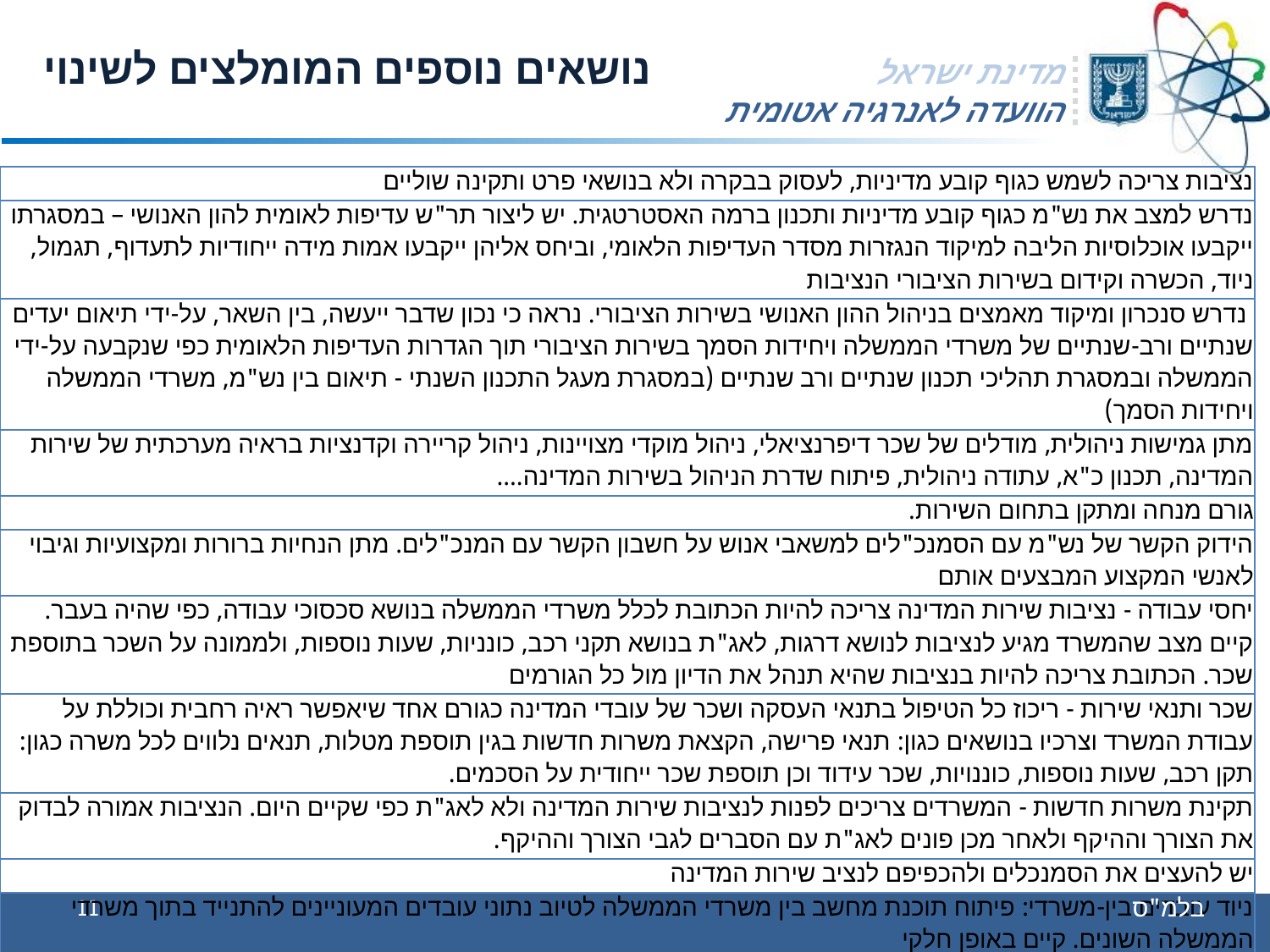

נושאים נוספים המומלצים לשינוי
| נציבות צריכה לשמש כגוף קובע מדיניות, לעסוק בבקרה ולא בנושאי פרט ותקינה שוליים |
| --- |
| נדרש למצב את נש"מ כגוף קובע מדיניות ותכנון ברמה האסטרטגית. יש ליצור תר"ש עדיפות לאומית להון האנושי – במסגרתו ייקבעו אוכלוסיות הליבה למיקוד הנגזרות מסדר העדיפות הלאומי, וביחס אליהן ייקבעו אמות מידה ייחודיות לתעדוף, תגמול, ניוד, הכשרה וקידום בשירות הציבורי הנציבות |
| נדרש סנכרון ומיקוד מאמצים בניהול ההון האנושי בשירות הציבורי. נראה כי נכון שדבר ייעשה, בין השאר, על-ידי תיאום יעדים שנתיים ורב-שנתיים של משרדי הממשלה ויחידות הסמך בשירות הציבורי תוך הגדרות העדיפות הלאומית כפי שנקבעה על-ידי הממשלה ובמסגרת תהליכי תכנון שנתיים ורב שנתיים (במסגרת מעגל התכנון השנתי - תיאום בין נש"מ, משרדי הממשלה ויחידות הסמך) |
| מתן גמישות ניהולית, מודלים של שכר דיפרנציאלי, ניהול מוקדי מצויינות, ניהול קריירה וקדנציות בראיה מערכתית של שירות המדינה, תכנון כ"א, עתודה ניהולית, פיתוח שדרת הניהול בשירות המדינה.... |
| גורם מנחה ומתקן בתחום השירות. |
| הידוק הקשר של נש"מ עם הסמנכ"לים למשאבי אנוש על חשבון הקשר עם המנכ"לים. מתן הנחיות ברורות ומקצועיות וגיבוי לאנשי המקצוע המבצעים אותם |
| יחסי עבודה - נציבות שירות המדינה צריכה להיות הכתובת לכלל משרדי הממשלה בנושא סכסוכי עבודה, כפי שהיה בעבר. קיים מצב שהמשרד מגיע לנציבות לנושא דרגות, לאג"ת בנושא תקני רכב, כונניות, שעות נוספות, ולממונה על השכר בתוספת שכר. הכתובת צריכה להיות בנציבות שהיא תנהל את הדיון מול כל הגורמים |
| שכר ותנאי שירות - ריכוז כל הטיפול בתנאי העסקה ושכר של עובדי המדינה כגורם אחד שיאפשר ראיה רחבית וכוללת על עבודת המשרד וצרכיו בנושאים כגון: תנאי פרישה, הקצאת משרות חדשות בגין תוספת מטלות, תנאים נלווים לכל משרה כגון: תקן רכב, שעות נוספות, כוננויות, שכר עידוד וכן תוספת שכר ייחודית על הסכמים. |
| תקינת משרות חדשות - המשרדים צריכים לפנות לנציבות שירות המדינה ולא לאג"ת כפי שקיים היום. הנציבות אמורה לבדוק את הצורך וההיקף ולאחר מכן פונים לאג"ת עם הסברים לגבי הצורך וההיקף. |
| יש להעצים את הסמנכלים ולהכפיפם לנציב שירות המדינה |
| ניוד עובדים בין-משרדי: פיתוח תוכנת מחשב בין משרדי הממשלה לטיוב נתוני עובדים המעוניינים להתנייד בתוך משרדי הממשלה השונים. קיים באופן חלקי |
11
בלמ"ס